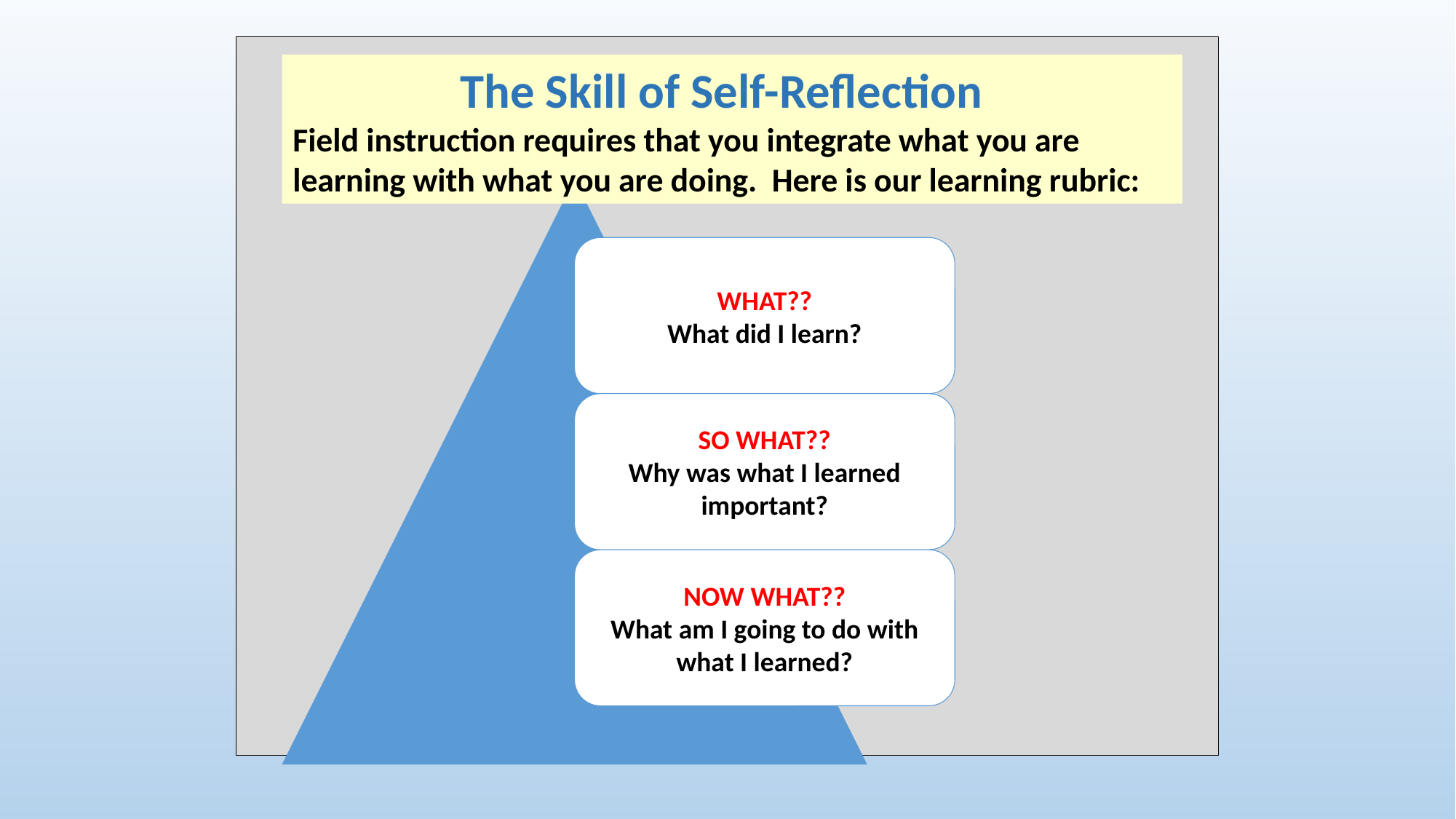

#
The Skill of Self-Reflection
Field instruction requires that you integrate what you are learning with what you are doing.  Here is our learning rubric:
WHAT??
What did I learn?
SO WHAT??
Why was what I learned important?
NOW WHAT??
What am I going to do with what I learned?